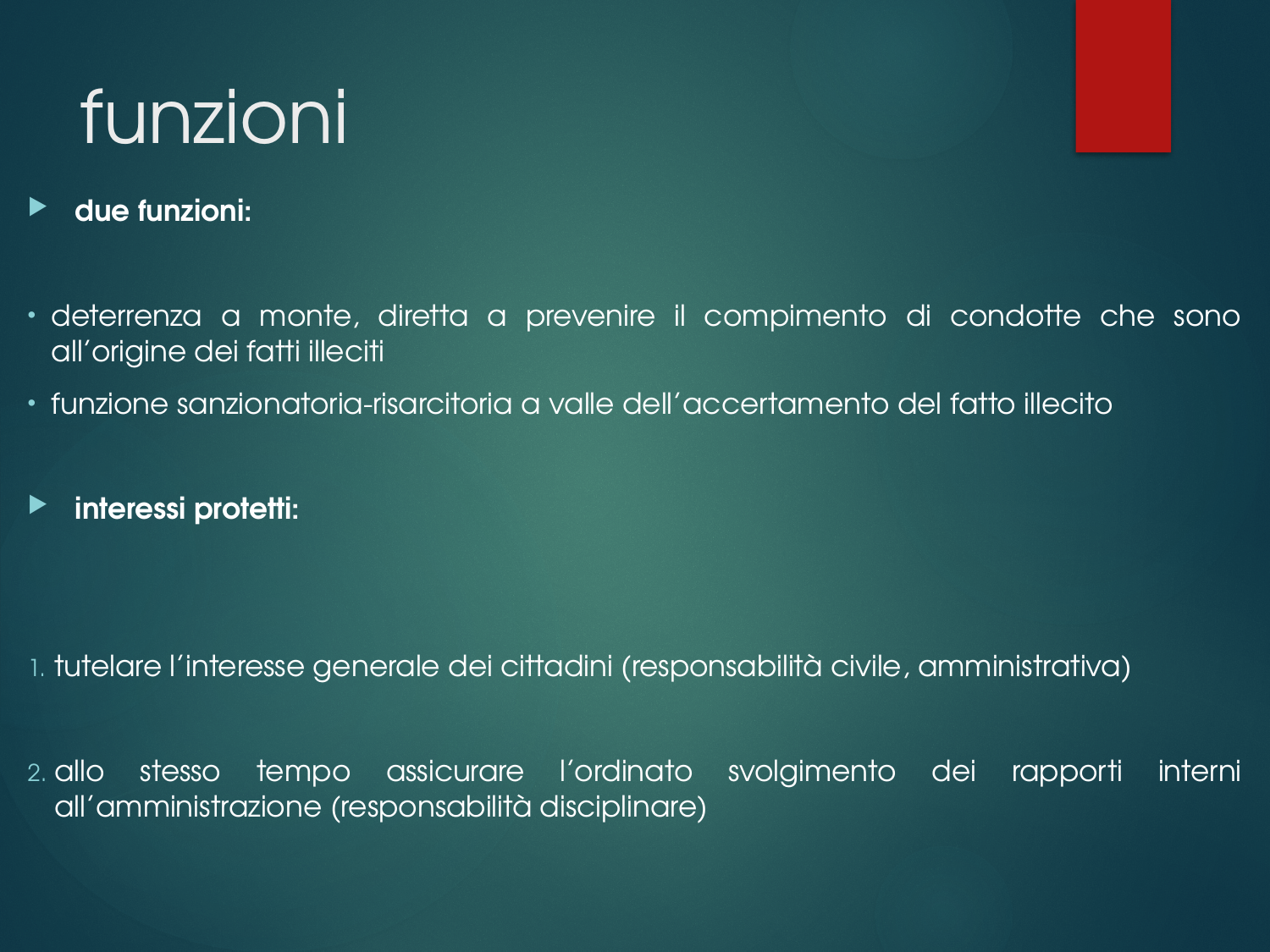

# funzioni
due funzioni:

deterrenza a monte, diretta a prevenire il compimento di condotte che sono all’origine dei fatti illeciti
funzione sanzionatoria-risarcitoria a valle dell’accertamento del fatto illecito

interessi protetti:

tutelare l’interesse generale dei cittadini (responsabilità civile, amministrativa)

allo stesso tempo assicurare l’ordinato svolgimento dei rapporti interni all’amministrazione (responsabilità disciplinare)